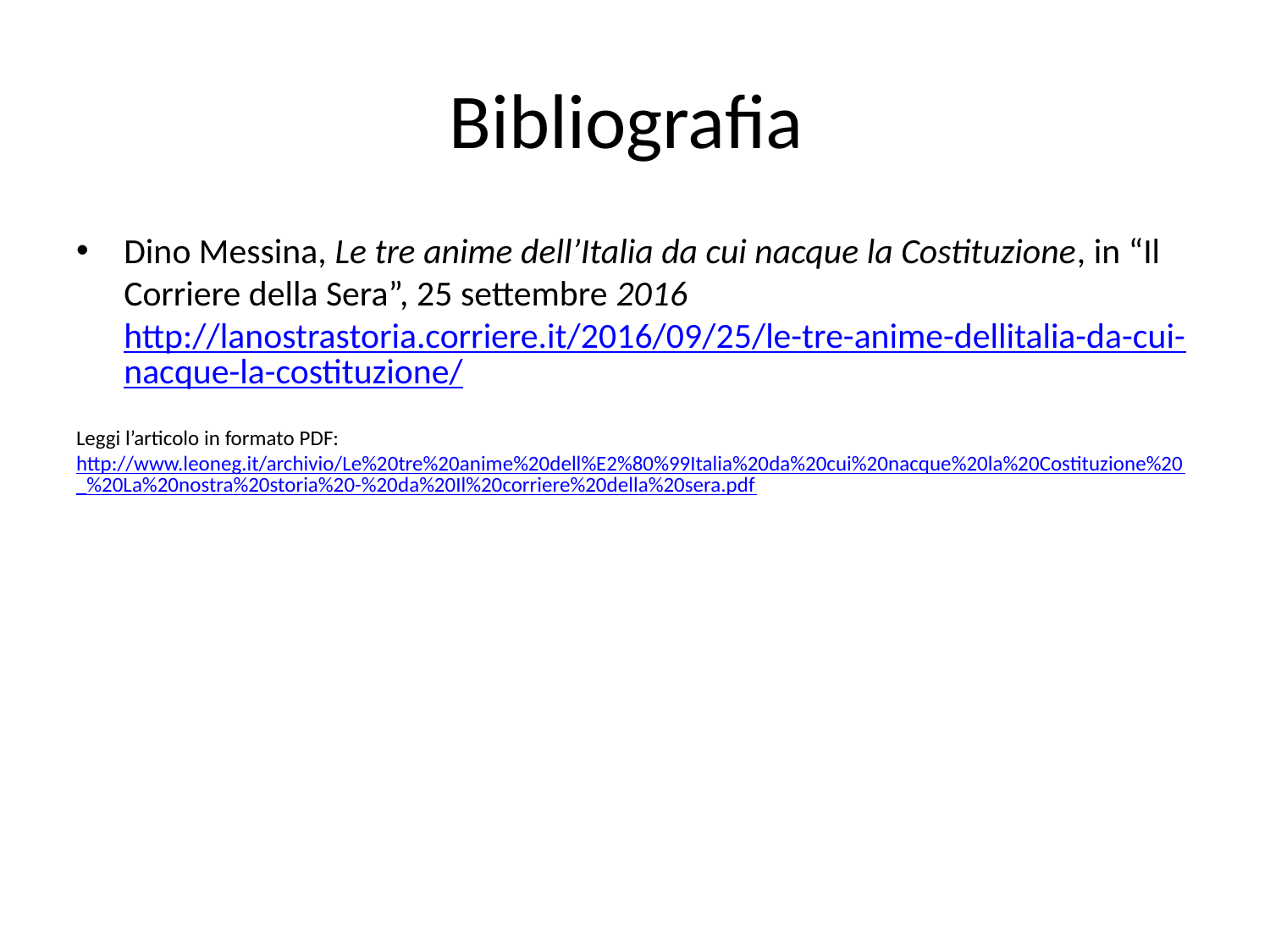

# Bibliografia
Dino Messina, Le tre anime dell’Italia da cui nacque la Costituzione, in “Il Corriere della Sera”, 25 settembre 2016 http://lanostrastoria.corriere.it/2016/09/25/le-tre-anime-dellitalia-da-cui-nacque-la-costituzione/

Leggi l’articolo in formato PDF: http://www.leoneg.it/archivio/Le%20tre%20anime%20dell%E2%80%99Italia%20da%20cui%20nacque%20la%20Costituzione%20_%20La%20nostra%20storia%20-%20da%20Il%20corriere%20della%20sera.pdf